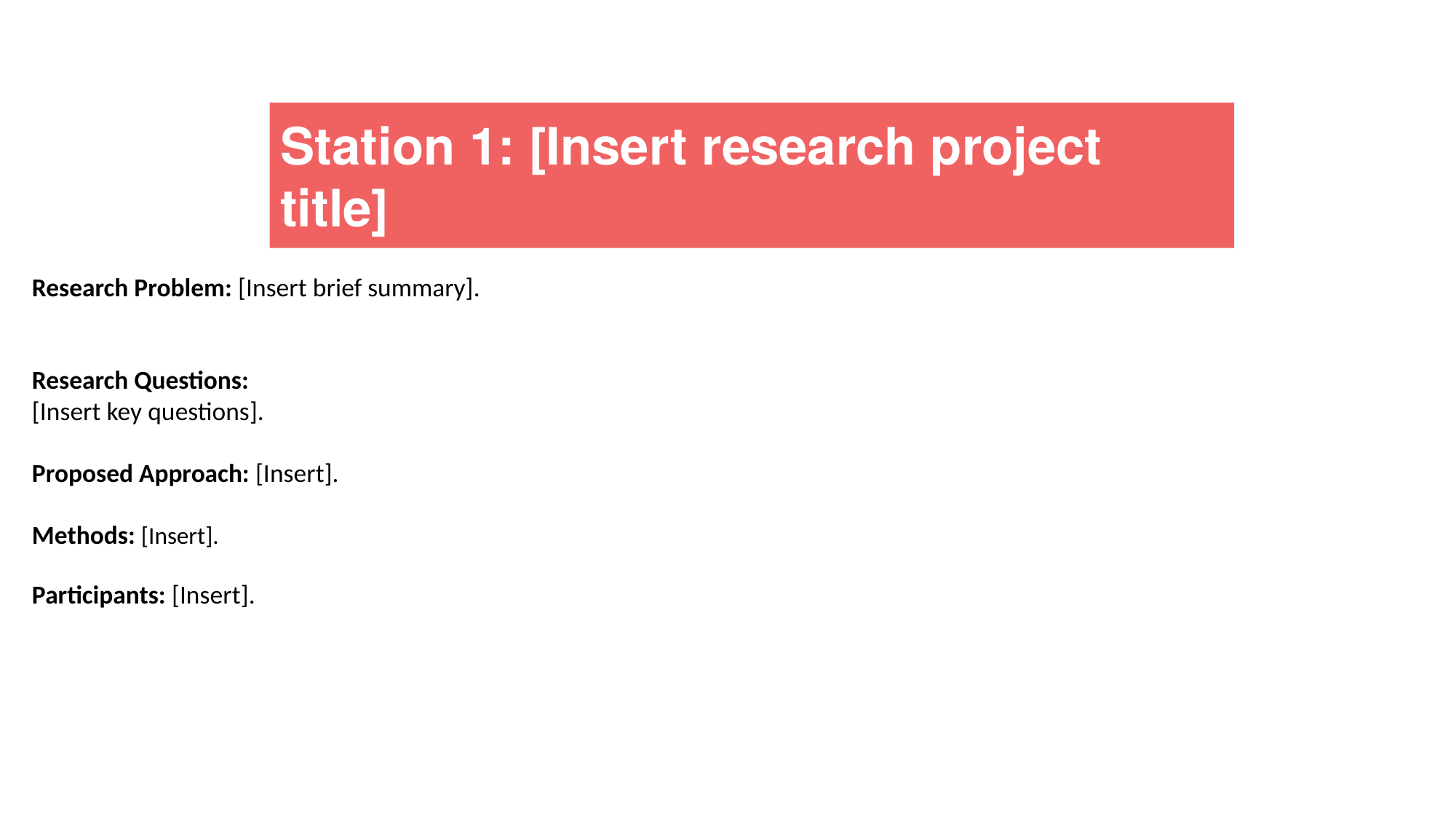

Station 1: [Insert research project title]
Research Problem: [Insert brief summary].

Research Questions:
[Insert key questions].

Proposed Approach: [Insert].

Methods: [Insert].

Participants: [Insert].